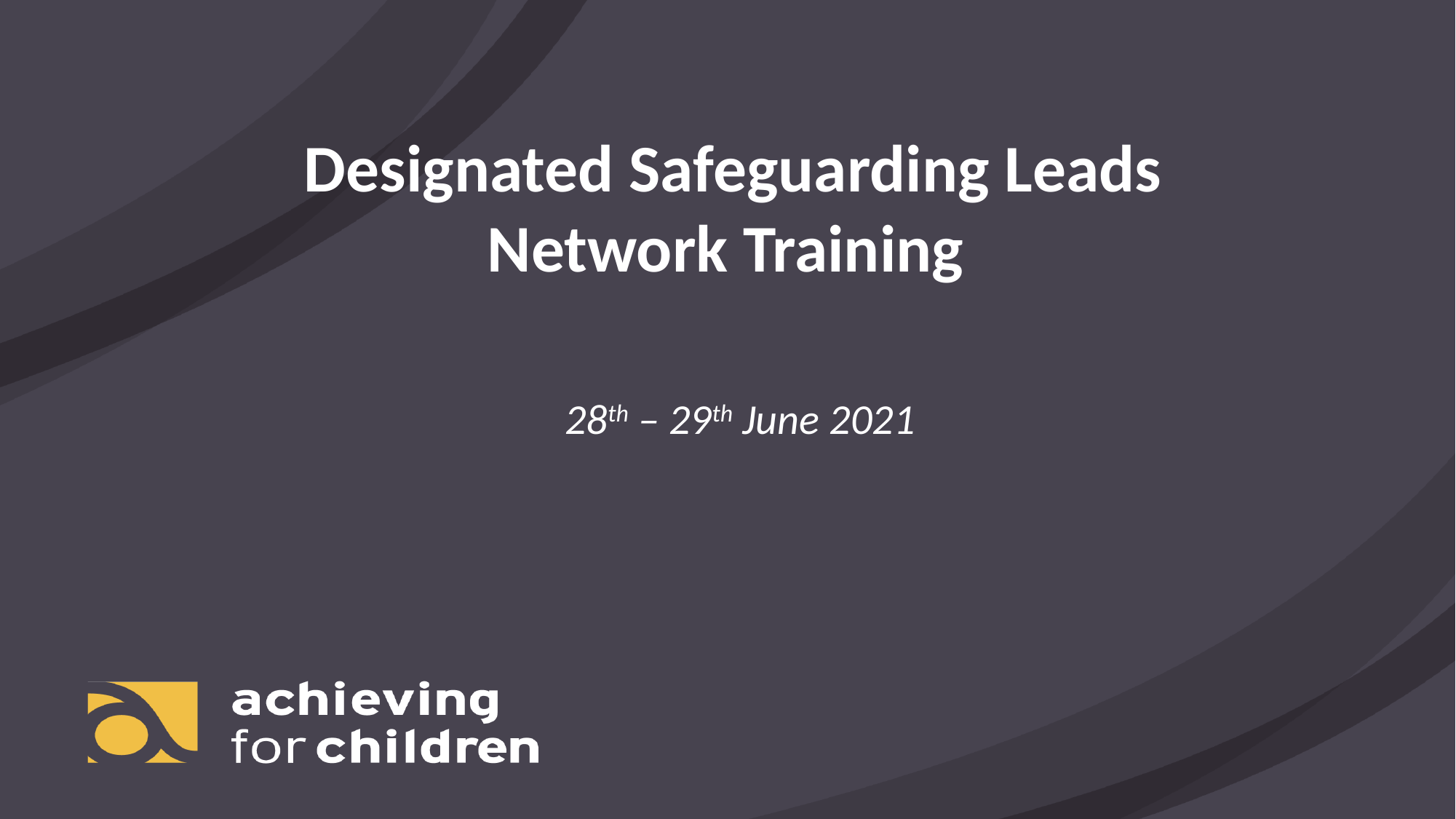

Designated Safeguarding Leads
Network Training

28th – 29th June 2021